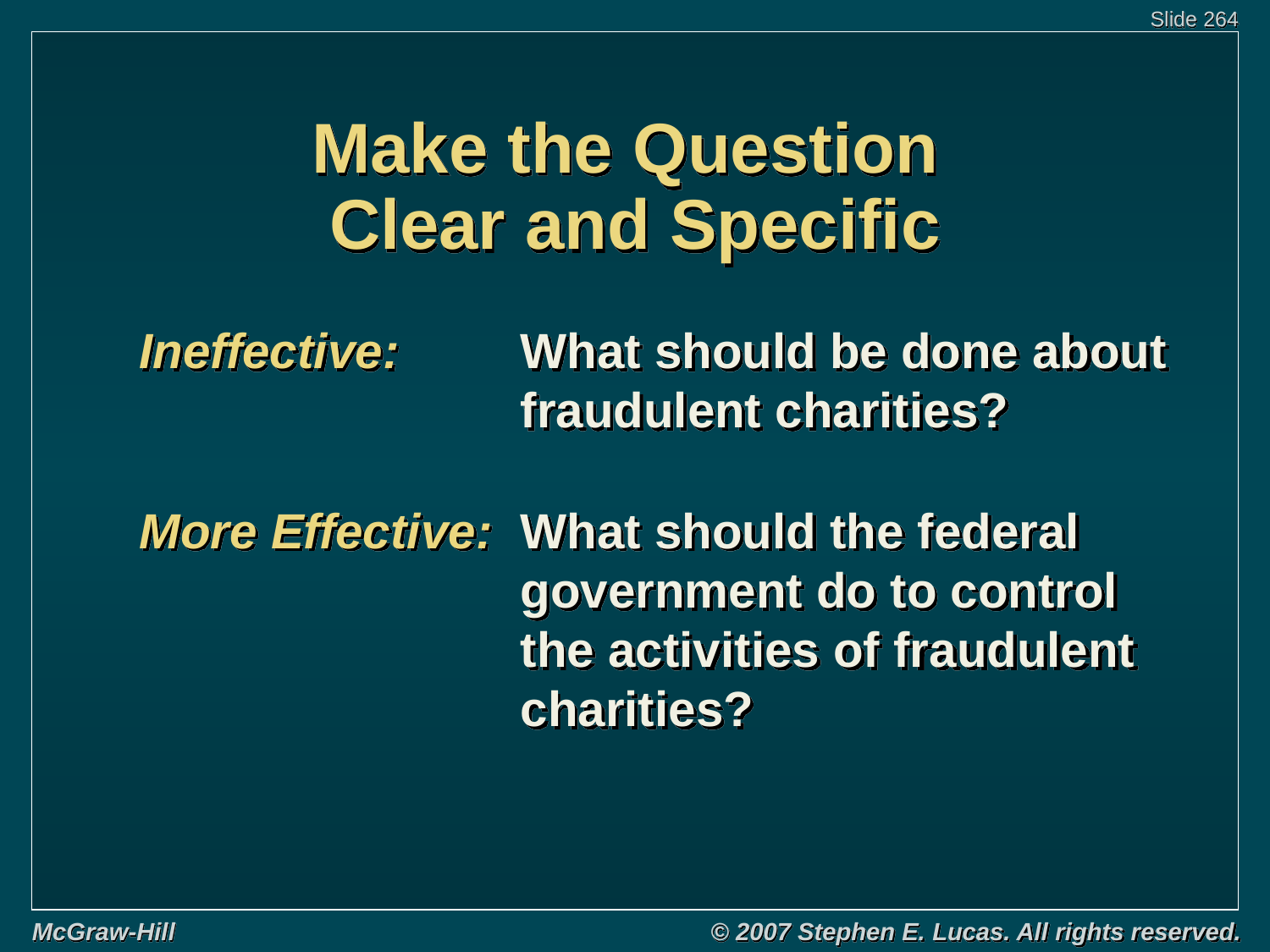

# Make the Question Clear and Specific
Ineffective:	What should be done about
			fraudulent charities?
More Effective:	What should the federal 				government do to control 				the activities of fraudulent 				charities?